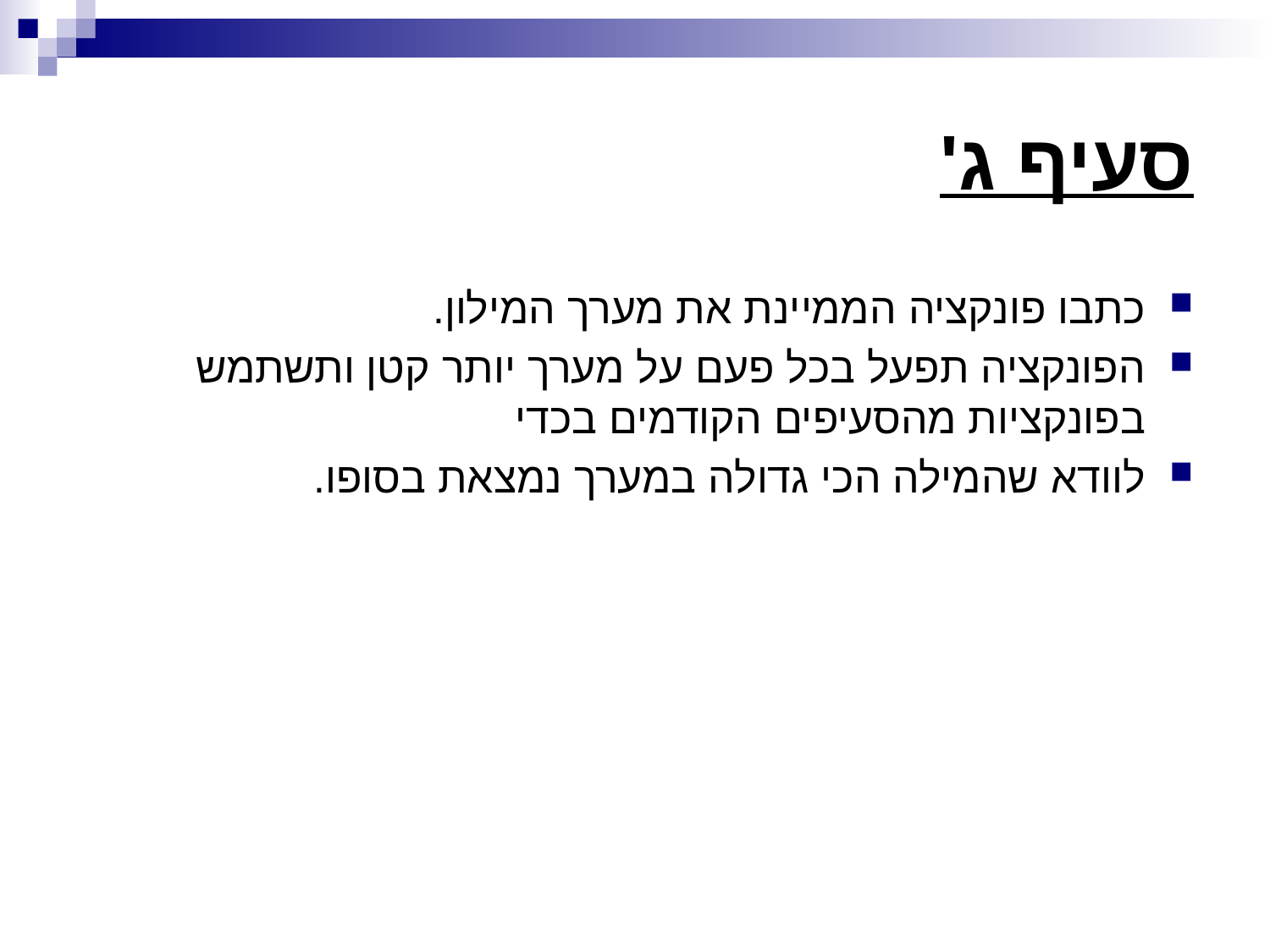

# סעיף ג'
כתבו פונקציה הממיינת את מערך המילון.
הפונקציה תפעל בכל פעם על מערך יותר קטן ותשתמש בפונקציות מהסעיפים הקודמים בכדי
לוודא שהמילה הכי גדולה במערך נמצאת בסופו.